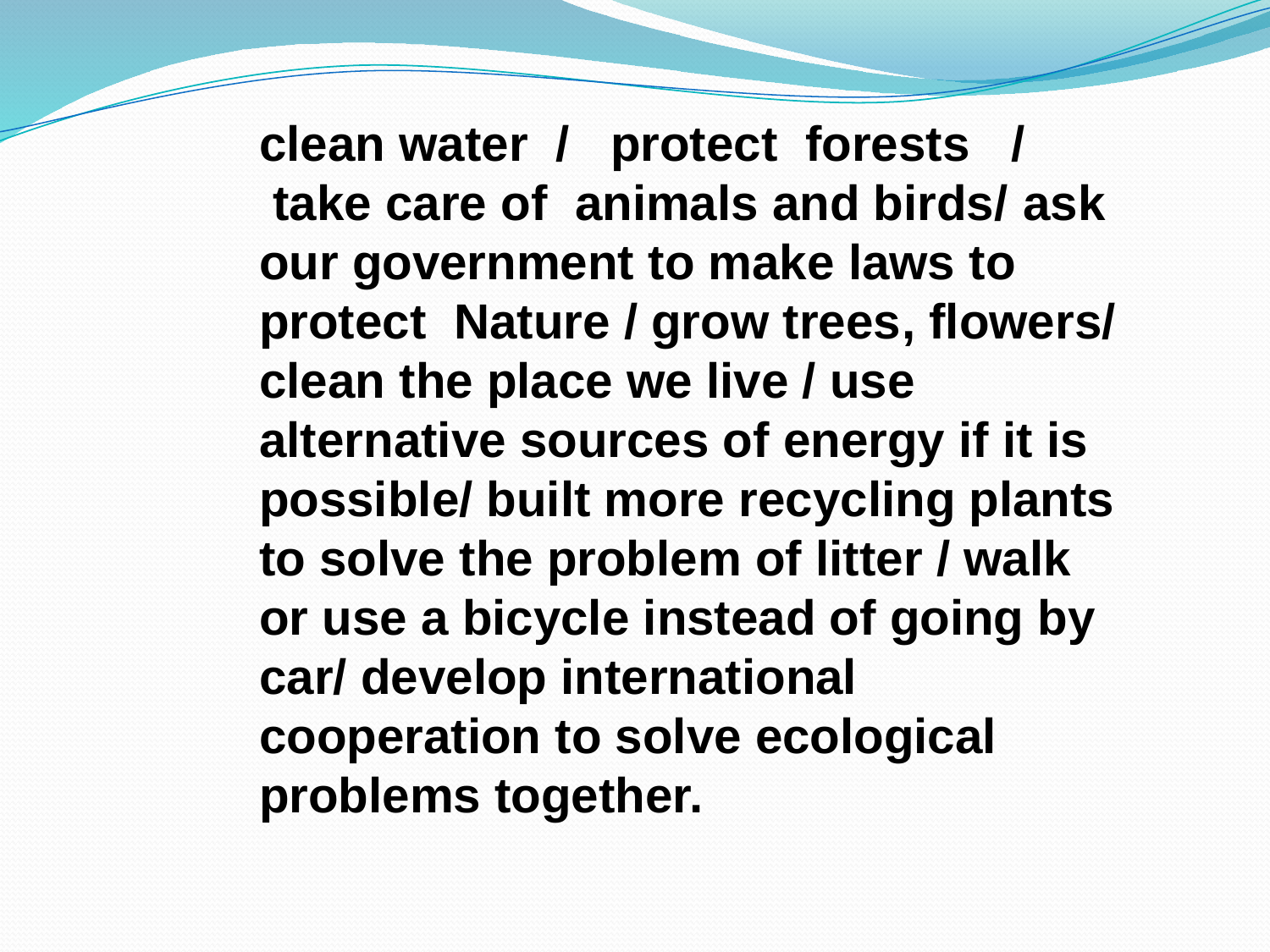

clean water  /   protect  forests   /
 take care of  animals and birds/ ask our government to make laws to protect  Nature / grow trees, flowers/
clean the place we live / use alternative sources of energy if it is possible/ built more recycling plants to solve the problem of litter / walk or use a bicycle instead of going by car/ develop international  cooperation to solve ecological problems together.